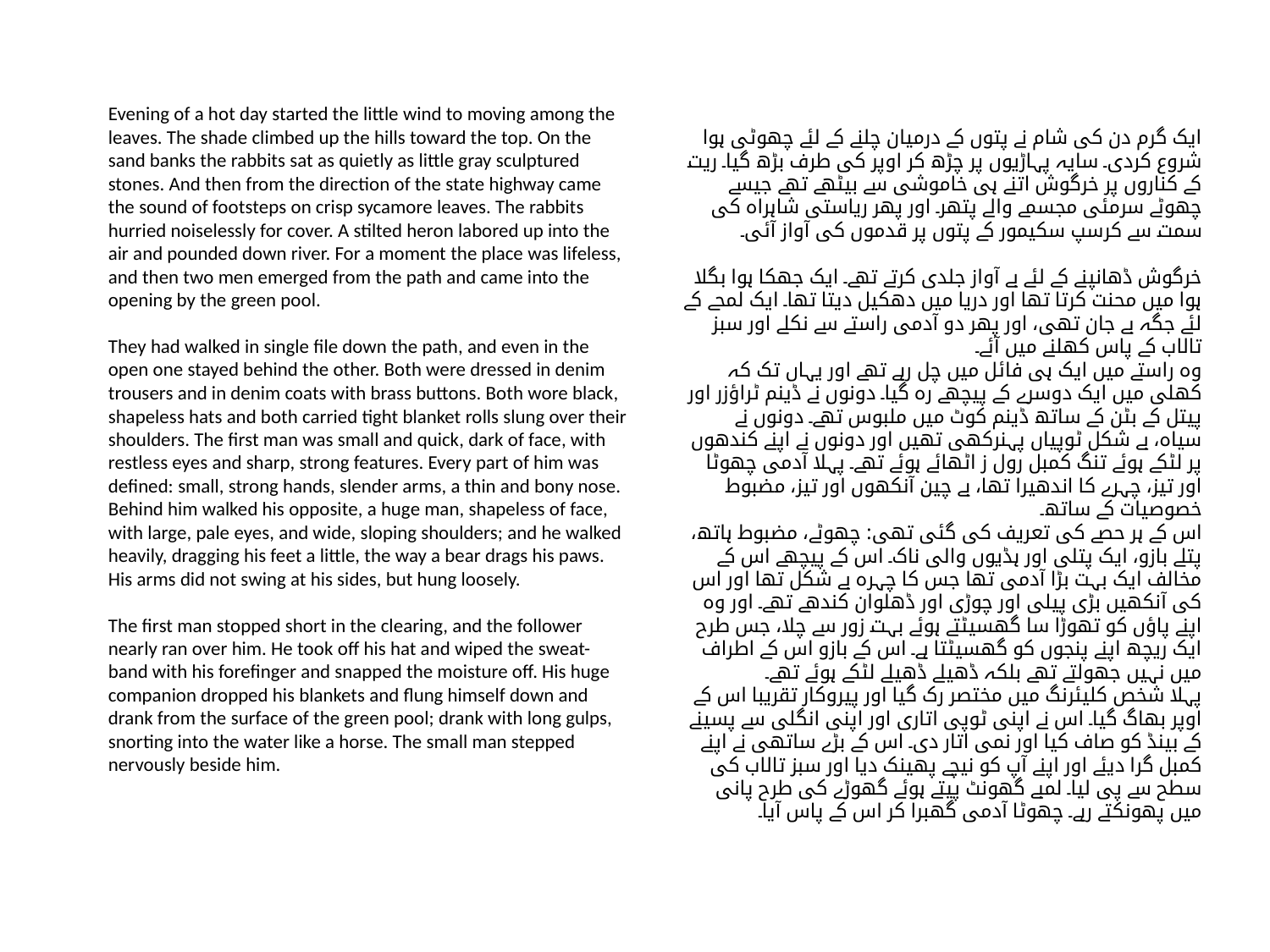

Evening of a hot day started the little wind to moving among the leaves. The shade climbed up the hills toward the top. On the sand banks the rabbits sat as quietly as little gray sculptured stones. And then from the direction of the state highway came the sound of footsteps on crisp sycamore leaves. The rabbits
hurried noiselessly for cover. A stilted heron labored up into the air and pounded down river. For a moment the place was lifeless, and then two men emerged from the path and came into the opening by the green pool.

They had walked in single file down the path, and even in the open one stayed behind the other. Both were dressed in denim trousers and in denim coats with brass buttons. Both wore black, shapeless hats and both carried tight blanket rolls slung over their shoulders. The first man was small and quick, dark of face, with restless eyes and sharp, strong features. Every part of him was
defined: small, strong hands, slender arms, a thin and bony nose. Behind him walked his opposite, a huge man, shapeless of face, with large, pale eyes, and wide, sloping shoulders; and he walked heavily, dragging his feet a little, the way a bear drags his paws. His arms did not swing at his sides, but hung loosely.

The first man stopped short in the clearing, and the follower nearly ran over him. He took off his hat and wiped the sweat-band with his forefinger and snapped the moisture off. His huge companion dropped his blankets and flung himself down and drank from the surface of the green pool; drank with long gulps, snorting into the water like a horse. The small man stepped nervously beside him.
ایک گرم دن کی شام نے پتوں کے درمیان چلنے کے لئے چھوٹی ہوا شروع کردی۔ سایہ پہاڑیوں پر چڑھ کر اوپر کی طرف بڑھ گیا۔ ریت کے کناروں پر خرگوش اتنے ہی خاموشی سے بیٹھے تھے جیسے چھوٹے سرمئی مجسمے والے پتھر۔ اور پھر ریاستی شاہراہ کی سمت سے کرسپ سکیمور کے پتوں پر قدموں کی آواز آئی۔

خرگوش ڈھانپنے کے لئے بے آواز جلدی کرتے تھے۔ ایک جھکا ہوا بگلا ہوا میں محنت کرتا تھا اور دریا میں دھکیل دیتا تھا۔ ایک لمحے کے لئے جگہ بے جان تھی، اور پھر دو آدمی راستے سے نکلے اور سبز تالاب کے پاس کھلنے میں آئے۔
وہ راستے میں ایک ہی فائل میں چل رہے تھے اور یہاں تک کہ کھلی میں ایک دوسرے کے پیچھے رہ گیا۔ دونوں نے ڈینم ٹراؤزر اور پیتل کے بٹن کے ساتھ ڈینم کوٹ میں ملبوس تھے۔ دونوں نے سیاہ، بے شکل ٹوپیاں پہنرکھی تھیں اور دونوں نے اپنے کندھوں پر لٹکے ہوئے تنگ کمبل رول ز اٹھائے ہوئے تھے۔ پہلا آدمی چھوٹا اور تیز، چہرے کا اندھیرا تھا، بے چین آنکھوں اور تیز، مضبوط خصوصیات کے ساتھ۔
اس کے ہر حصے کی تعریف کی گئی تھی: چھوٹے، مضبوط ہاتھ، پتلے بازو، ایک پتلی اور ہڈیوں والی ناک۔ اس کے پیچھے اس کے مخالف ایک بہت بڑا آدمی تھا جس کا چہرہ بے شکل تھا اور اس کی آنکھیں بڑی پیلی اور چوڑی اور ڈھلوان کندھے تھے۔ اور وہ اپنے پاؤں کو تھوڑا سا گھسیٹتے ہوئے بہت زور سے چلا، جس طرح ایک ریچھ اپنے پنجوں کو گھسیٹتا ہے۔ اس کے بازو اس کے اطراف میں نہیں جھولتے تھے بلکہ ڈھیلے ڈھیلے لٹکے ہوئے تھے۔
پہلا شخص کلیئرنگ میں مختصر رک گیا اور پیروکار تقریبا اس کے اوپر بھاگ گیا۔ اس نے اپنی ٹوپی اتاری اور اپنی انگلی سے پسینے کے بینڈ کو صاف کیا اور نمی اتار دی۔ اس کے بڑے ساتھی نے اپنے کمبل گرا دیئے اور اپنے آپ کو نیچے پھینک دیا اور سبز تالاب کی سطح سے پی لیا۔ لمبے گھونٹ پیتے ہوئے گھوڑے کی طرح پانی میں پھونکتے رہے۔ چھوٹا آدمی گھبرا کر اس کے پاس آیا۔